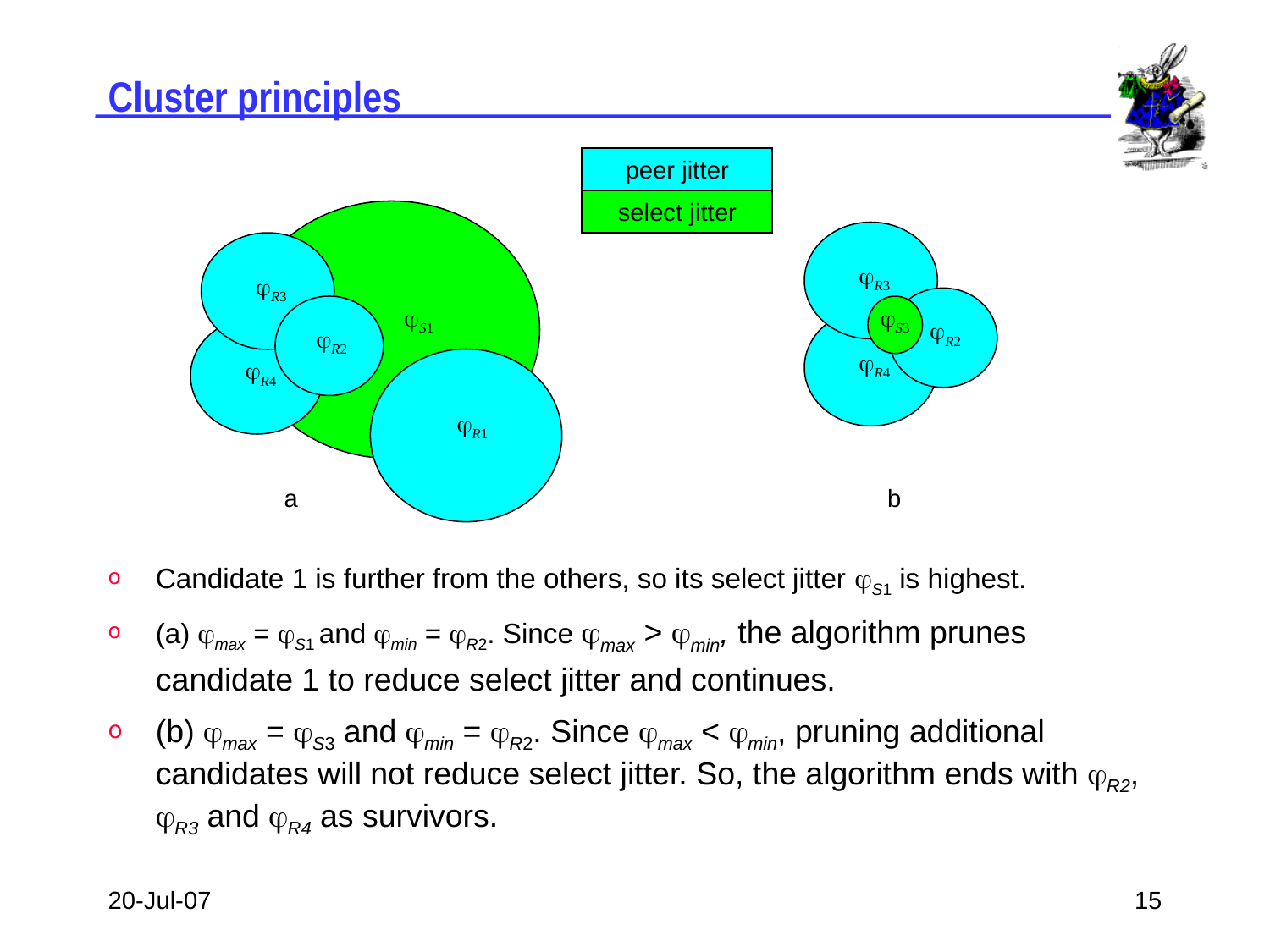

# Cluster principles
peer jitter
select jitter

ϕR3
ϕR3

ϕS1

ϕS3

ϕR2

ϕR2
ϕR4
ϕR4

ϕR1
a
b
Candidate 1 is further from the others, so its select jitter ϕS1 is highest.
(a) ϕmax = ϕS1 and ϕmin = ϕR2. Since ϕmax > ϕmin, the algorithm prunes candidate 1 to reduce select jitter and continues.
(b) ϕmax = ϕS3 and ϕmin = ϕR2. Since ϕmax < ϕmin, pruning additional candidates will not reduce select jitter. So, the algorithm ends with ϕR2, ϕR3 and ϕR4 as survivors.
20-Jul-07
15